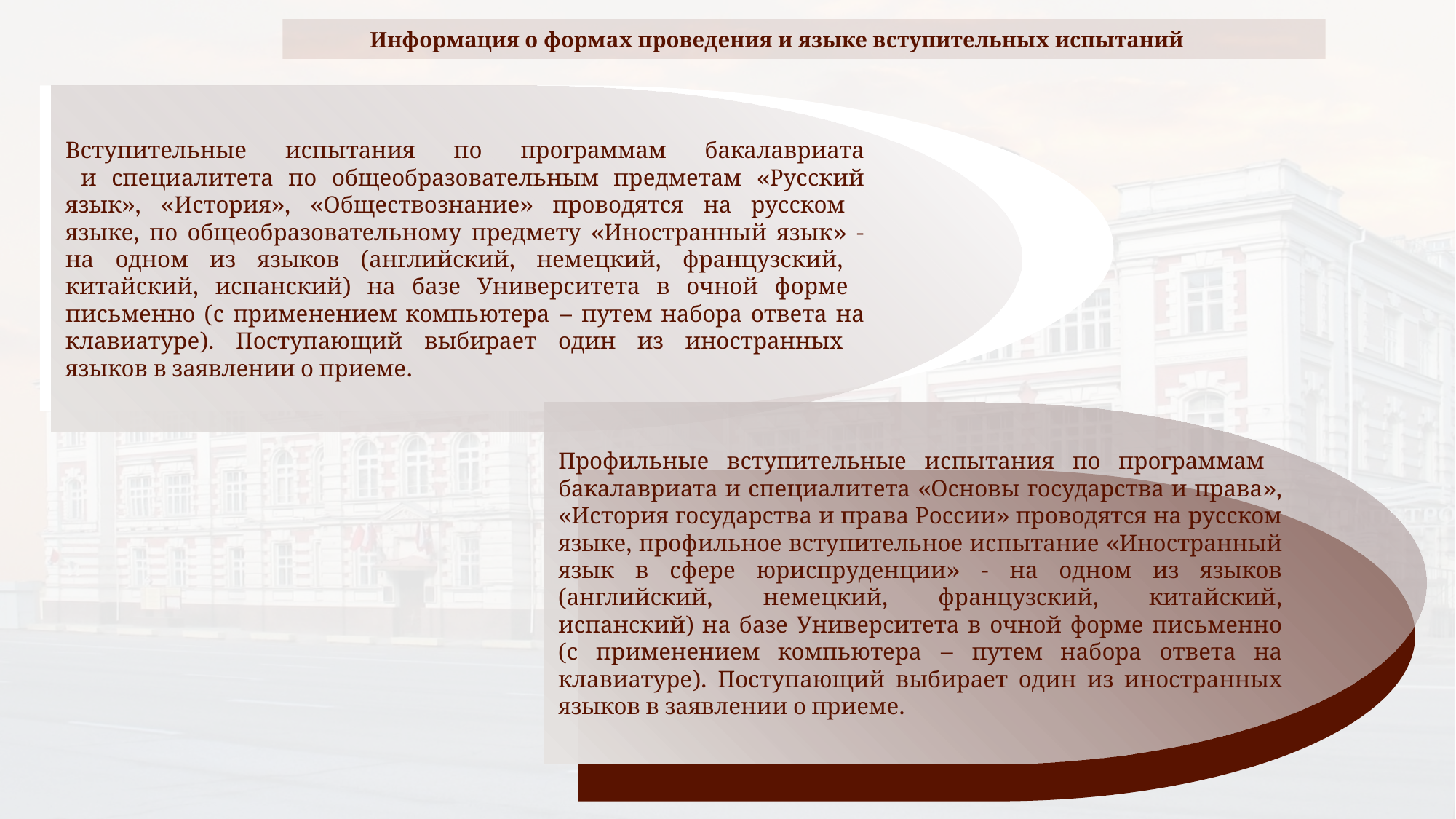

Информация о формах проведения и языке вступительных испытаний

Вступительные испытания по программам бакалавриата
 и специалитета по общеобразовательным предметам «Русский язык», «История», «Обществознание» проводятся на русском
языке, по общеобразовательному предмету «Иностранный язык» - на одном из языков (английский, немецкий, французский,
китайский, испанский) на базе Университета в очной форме
письменно (с применением компьютера – путем набора ответа на клавиатуре). Поступающий выбирает один из иностранных
языков в заявлении о приеме.
Профильные вступительные испытания по программам
бакалавриата и специалитета «Основы государства и права», «История государства и права России» проводятся на русском языке, профильное вступительное испытание «Иностранный язык в сфере юриспруденции» - на одном из языков (английский, немецкий, французский, китайский, испанский) на базе Университета в очной форме письменно (с применением компьютера – путем набора ответа на клавиатуре). Поступающий выбирает один из иностранных языков в заявлении о приеме.